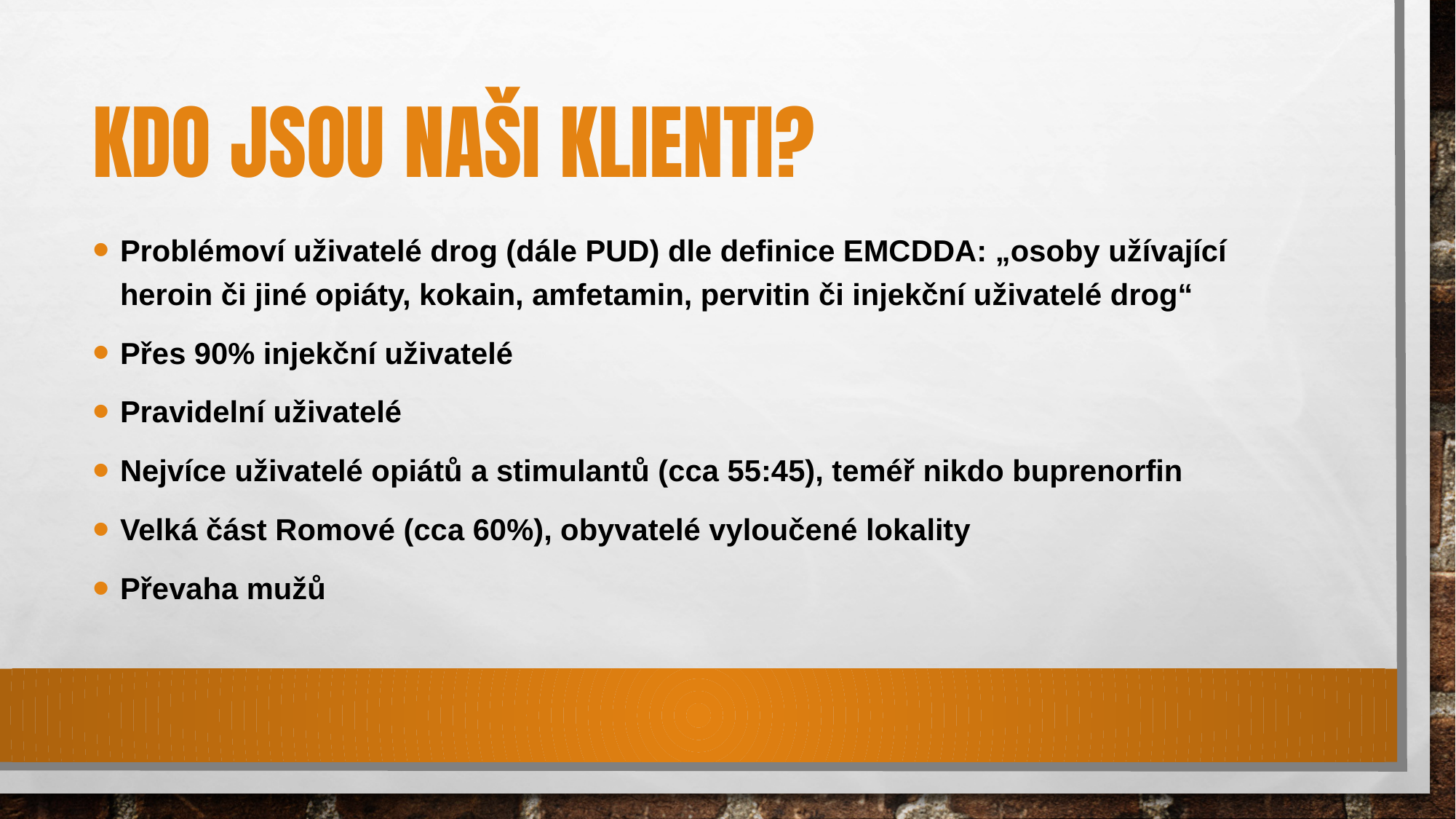

# Kdo jsou naši Klienti?
Problémoví uživatelé drog (dále PUD) dle definice EMCDDA: „osoby užívající heroin či jiné opiáty, kokain, amfetamin, pervitin či injekční uživatelé drog“
Přes 90% injekční uživatelé
Pravidelní uživatelé
Nejvíce uživatelé opiátů a stimulantů (cca 55:45), teméř nikdo buprenorfin
Velká část Romové (cca 60%), obyvatelé vyloučené lokality
Převaha mužů